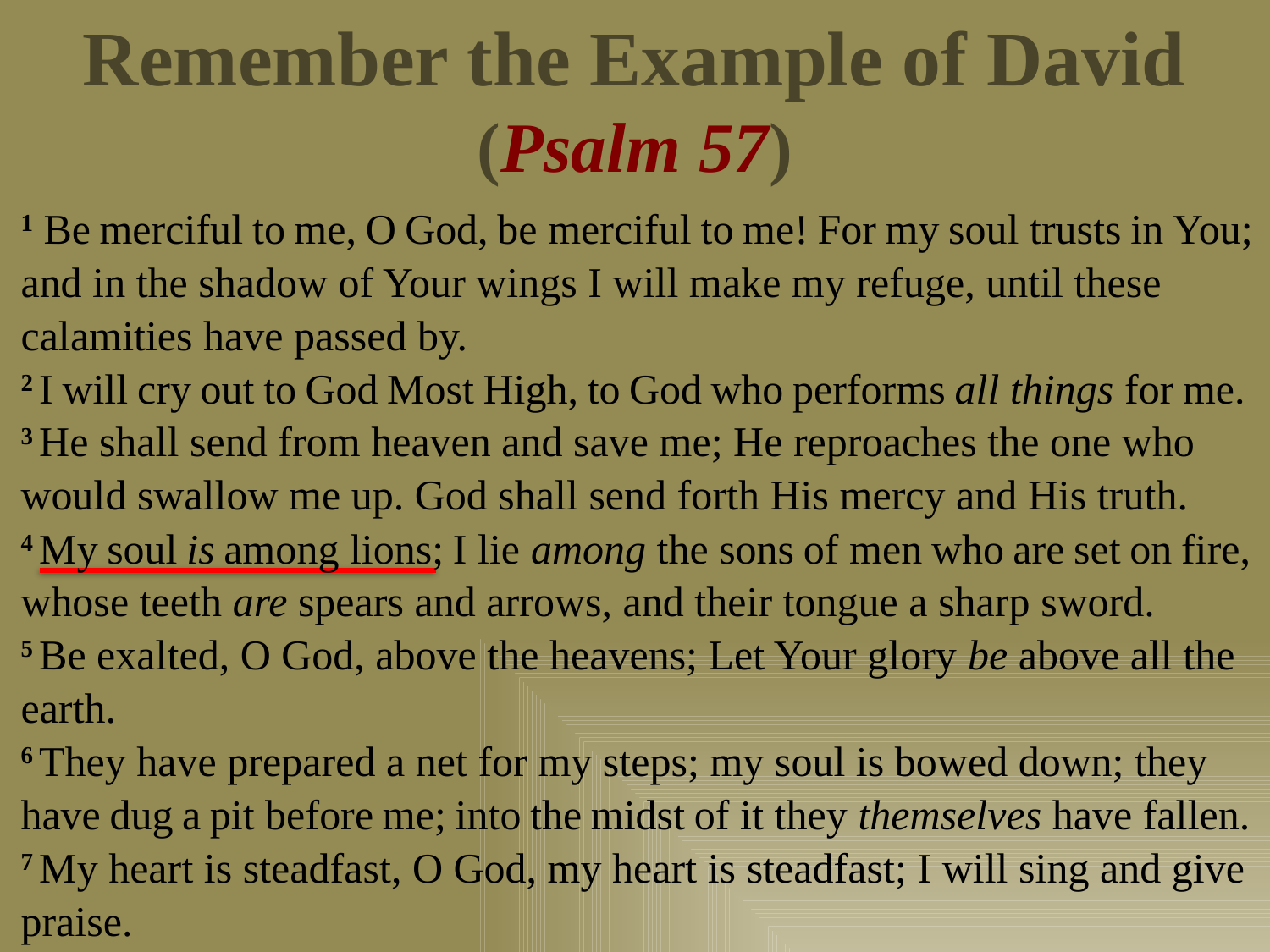

# Remember the Example of David (Psalm 57)
1 Be merciful to me, O God, be merciful to me! For my soul trusts in You; and in the shadow of Your wings I will make my refuge, until these calamities have passed by.
2 I will cry out to God Most High, to God who performs all things for me.
3 He shall send from heaven and save me; He reproaches the one who would swallow me up. God shall send forth His mercy and His truth.
4 My soul is among lions; I lie among the sons of men who are set on fire, whose teeth are spears and arrows, and their tongue a sharp sword.
5 Be exalted, O God, above the heavens; Let Your glory be above all the earth.
6 They have prepared a net for my steps; my soul is bowed down; they have dug a pit before me; into the midst of it they themselves have fallen.
7 My heart is steadfast, O God, my heart is steadfast; I will sing and give praise.